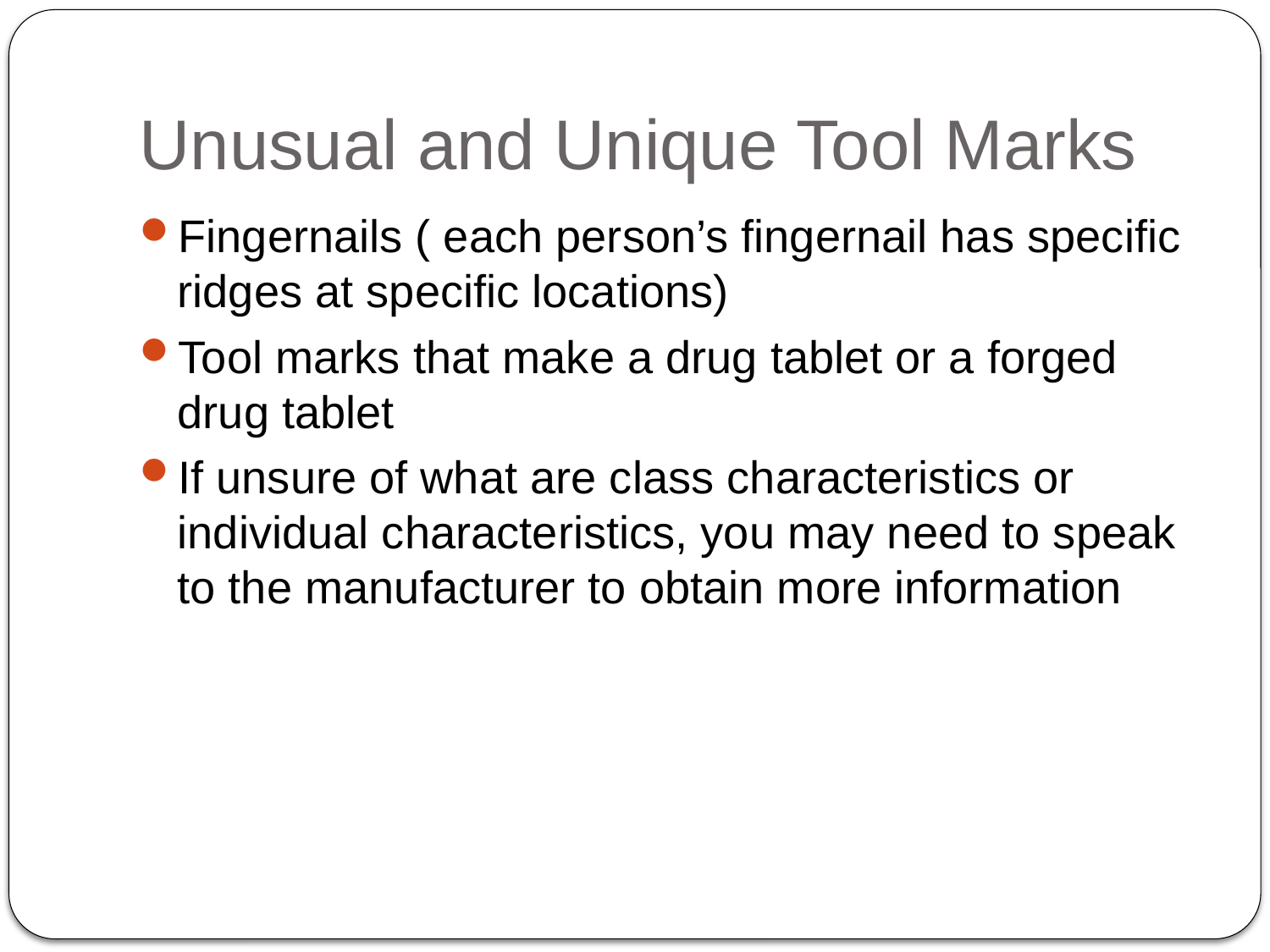

# Unusual and Unique Tool Marks
Fingernails ( each person’s fingernail has specific ridges at specific locations)
Tool marks that make a drug tablet or a forged drug tablet
If unsure of what are class characteristics or individual characteristics, you may need to speak to the manufacturer to obtain more information